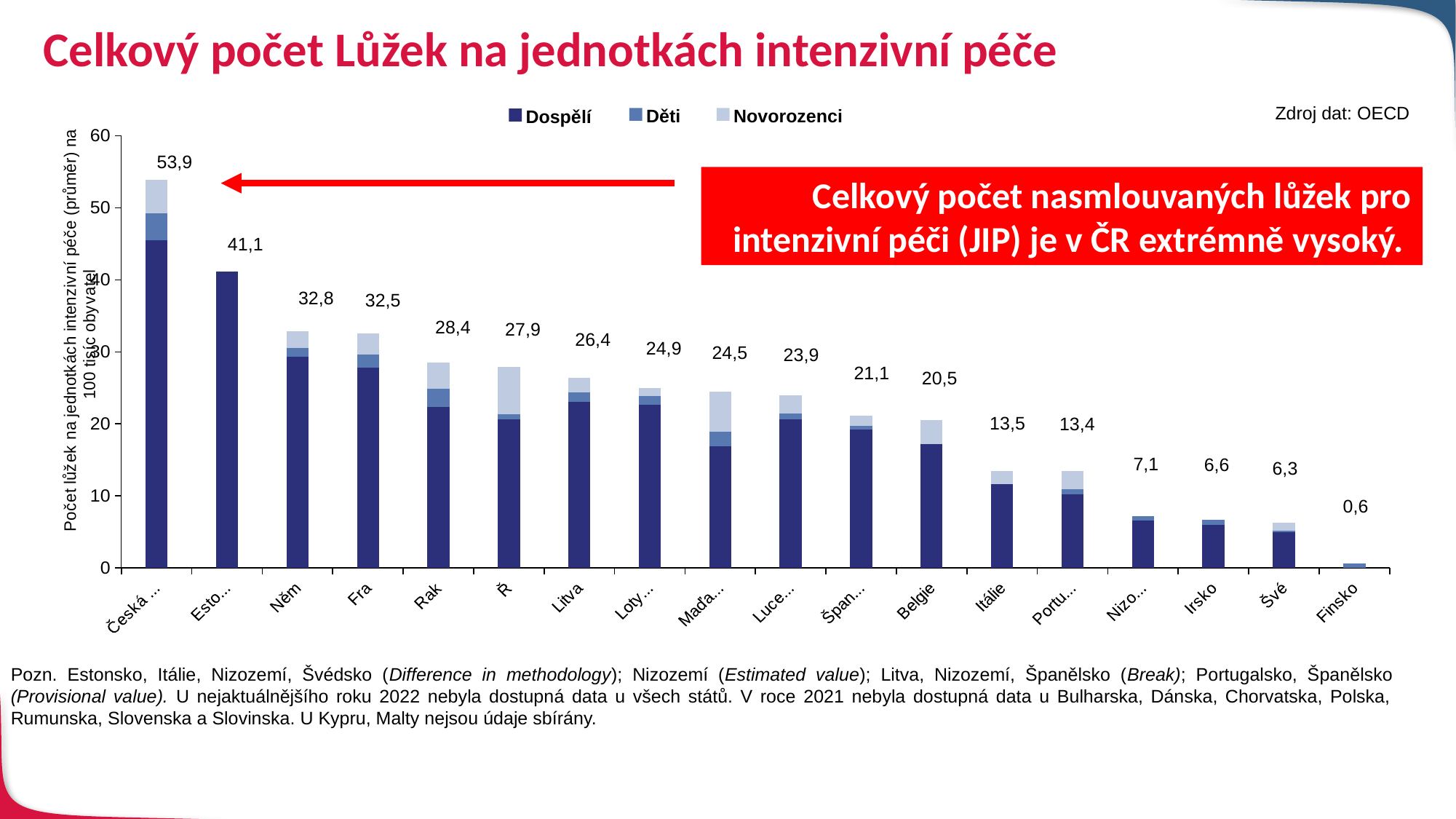

# Celkový počet Lůžek na jednotkách intenzivní péče
Zdroj dat: OECD
Novorozenci
Děti
Dospělí

### Chart

| Category | 2021 (dospělí) | 2021 (děti) | 2021 (novorozenci) |
|---|---|---|---|
| Česká republika | 45.5 | 3.66 | 4.73 |
| Estonsko | 41.08 | None | None |
| Německo | 29.26 | 1.23 | 2.33 |
| Francie | 27.79 | 1.84 | 2.87 |
| Rakousko | 22.35 | 2.47 | 3.62 |
| Řecko | 20.63 | 0.67 | 6.59 |
| Litva | 23.03 | 1.36 | 1.96 |
| Lotyšsko | 22.61 | 1.22 | 1.11 |
| Maďarsko | 16.9 | 2.04 | 5.51 |
| Lucembursko | 20.62 | 0.78 | 2.5 |
| Španělsko | 19.16 | 0.53 | 1.42 |
| Belgie | 17.19 | None | 3.28 |
| Itálie | 11.58 | None | 1.87 |
| Portugalsko | 10.22 | 0.69 | 2.53 |
| Nizozemí | 6.56 | 0.57 | 0.0 |
| Irsko | 6.0 | 0.64 | None |
| Švédsko | 4.92 | 0.23 | 1.11 |
| Finsko | None | 0.58 | None |
53,9
Celkový počet nasmlouvaných lůžek pro intenzivní péči (JIP) je v ČR extrémně vysoký.
41,1
32,8
32,5
28,4
27,9
26,4
24,9
24,5
23,9
21,1
20,5
13,5
13,4
7,1
6,6
6,3
0,6
Pozn. Estonsko, Itálie, Nizozemí, Švédsko (Difference in methodology); Nizozemí (Estimated value); Litva, Nizozemí, Španělsko (Break); Portugalsko, Španělsko (Provisional value). U nejaktuálnějšího roku 2022 nebyla dostupná data u všech států. V roce 2021 nebyla dostupná data u Bulharska, Dánska, Chorvatska, Polska, Rumunska, Slovenska a Slovinska. U Kypru, Malty nejsou údaje sbírány.